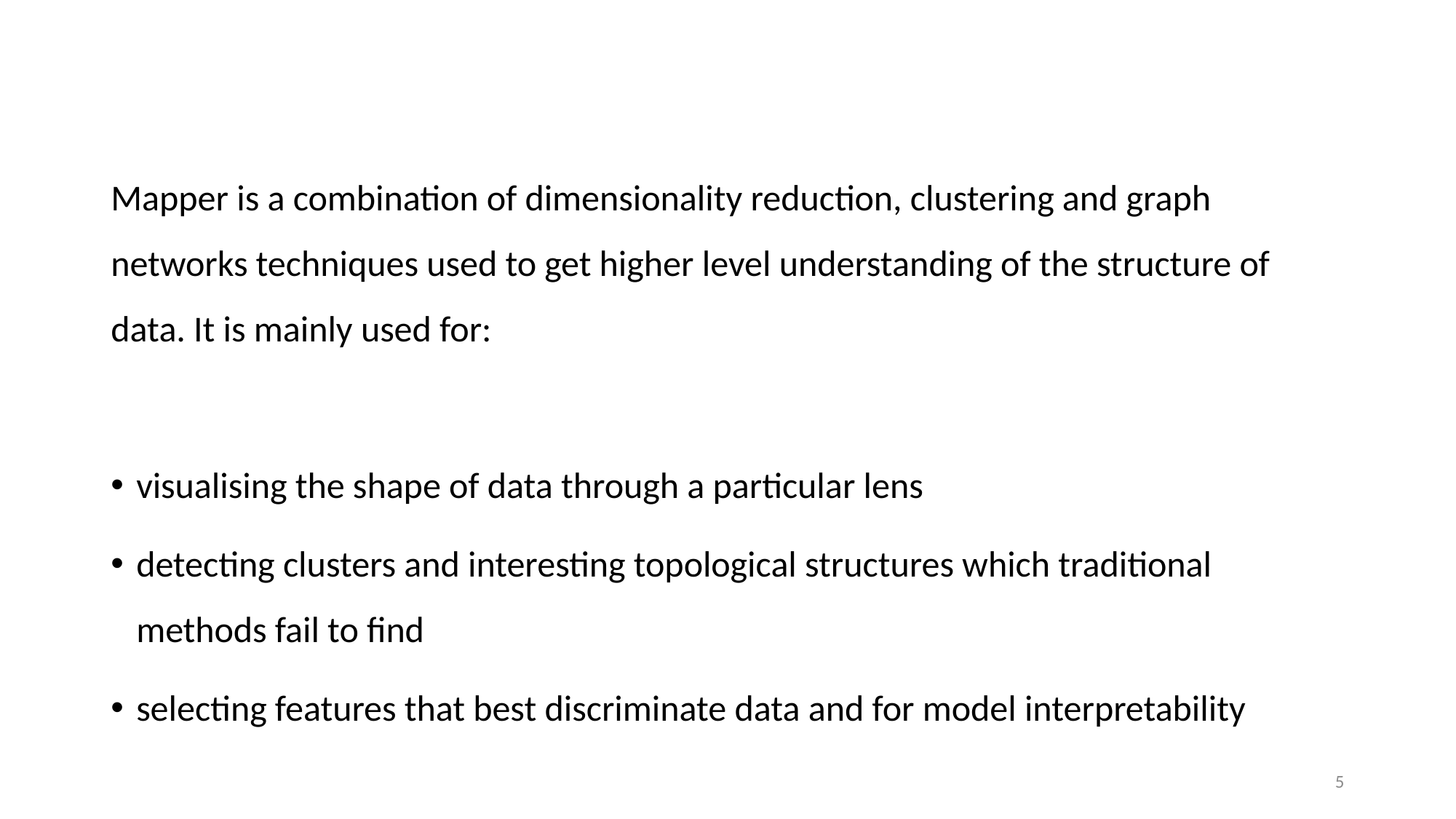

Mapper is a combination of dimensionality reduction, clustering and graph networks techniques used to get higher level understanding of the structure of data. It is mainly used for:

visualising the shape of data through a particular lens
detecting clusters and interesting topological structures which traditional methods fail to find
selecting features that best discriminate data and for model interpretability

5